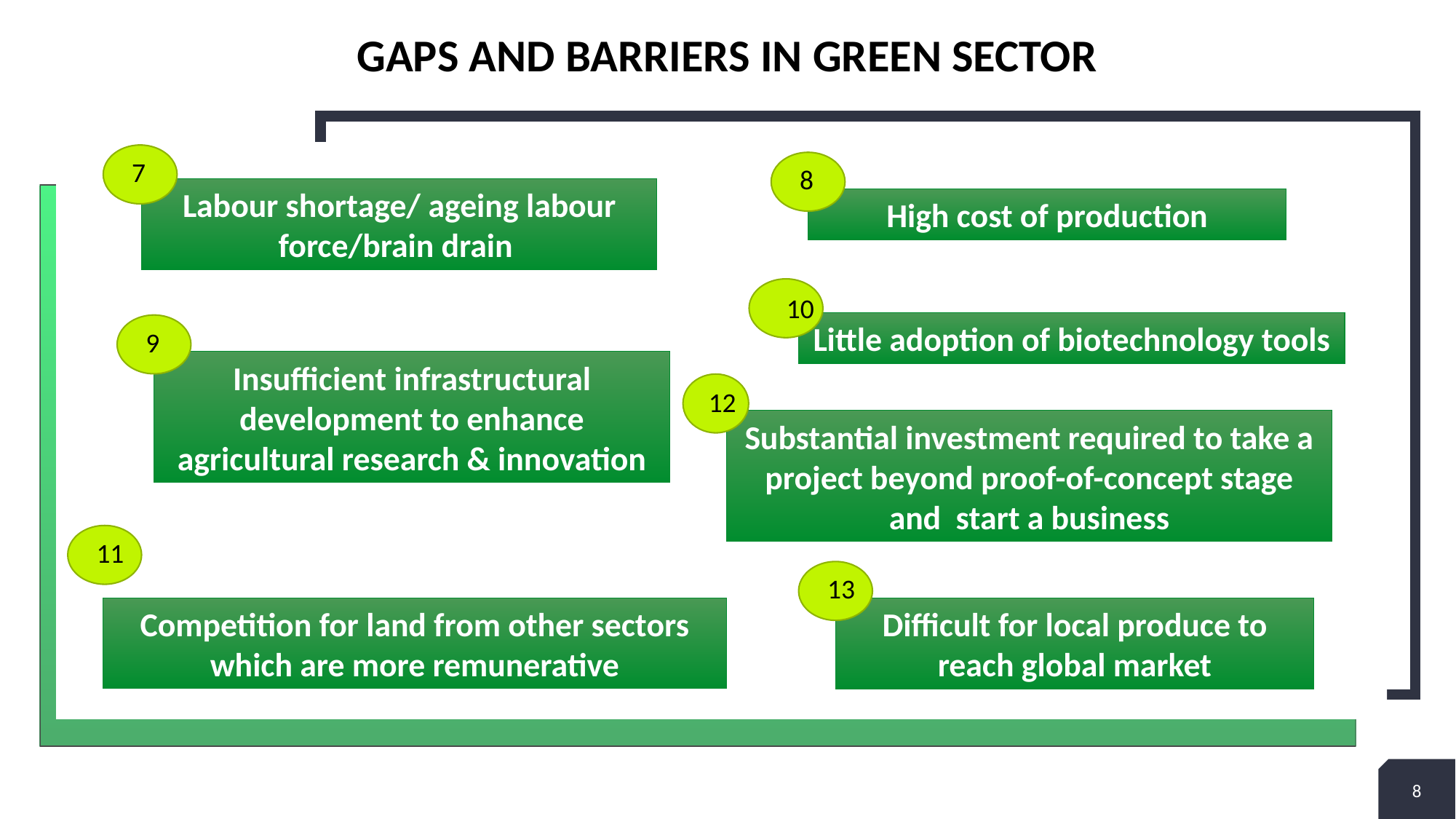

# GAps and barriers in GREEN sector

7
Labour shortage/ ageing labour force/brain drain

8
High cost of production

10
Little adoption of biotechnology tools

9
Insufficient infrastructural development to enhance agricultural research & innovation

12
Substantial investment required to take a project beyond proof-of-concept stage and  start a business

11
Competition for land from other sectors which are more remunerative

13
Difficult for local produce to reach global market
8